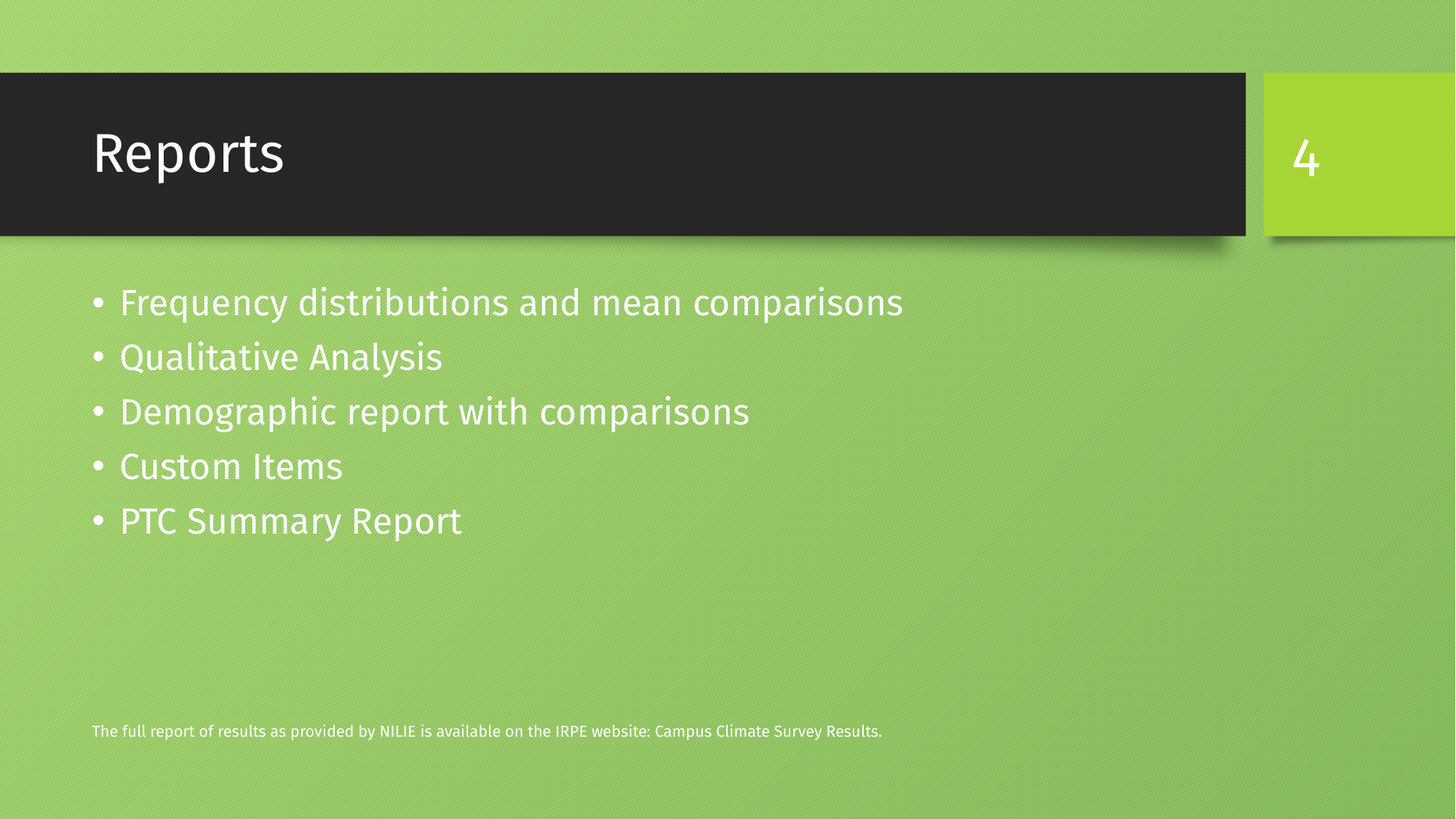

4
# Reports
Frequency distributions and mean comparisons
Qualitative Analysis
Demographic report with comparisons
Custom Items
PTC Summary Report
The full report of results as provided by NILIE is available on the IRPE website: Campus Climate Survey Results.